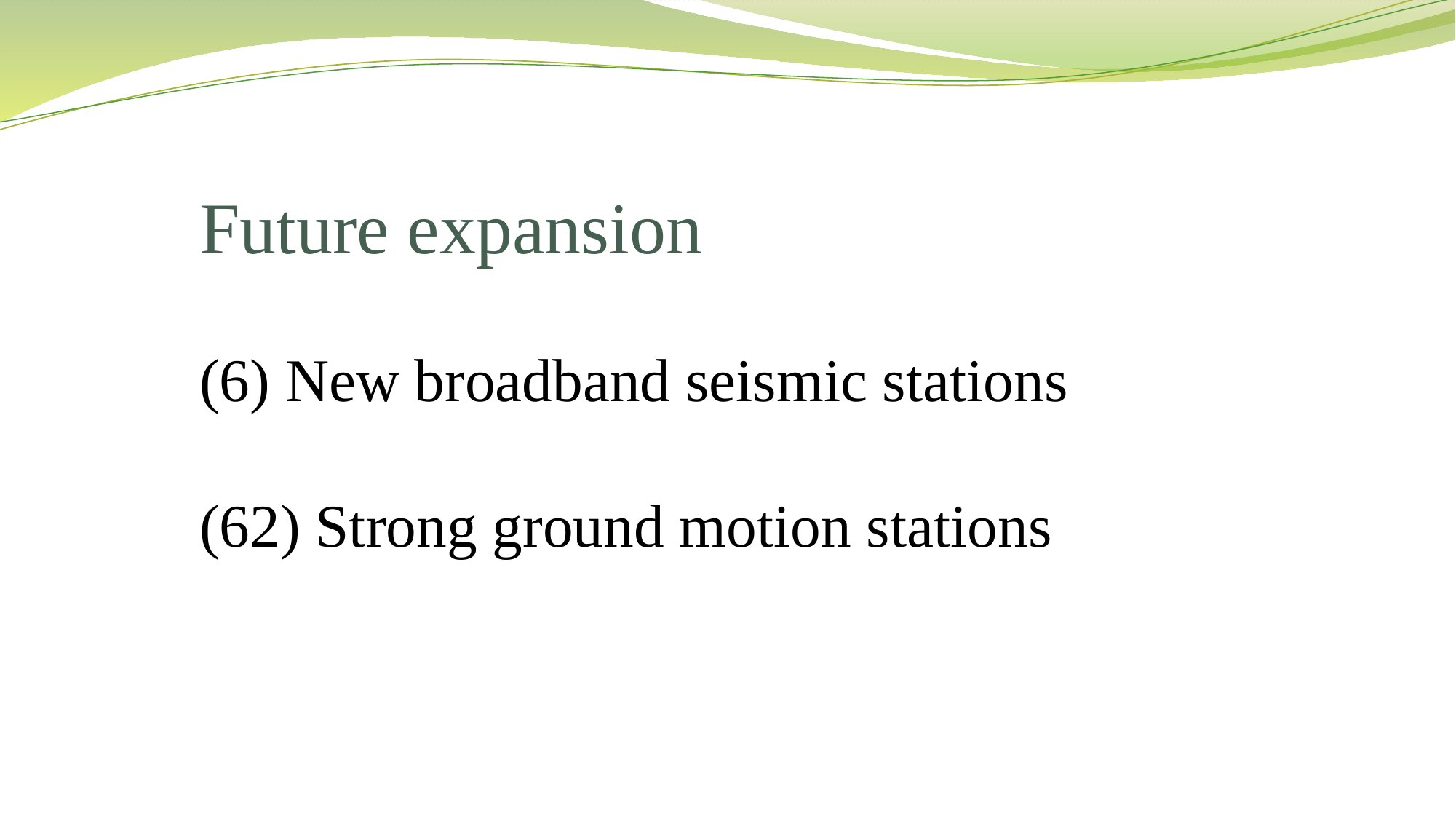

Future expansion

(6) New broadband seismic stations

(62) Strong ground motion stations